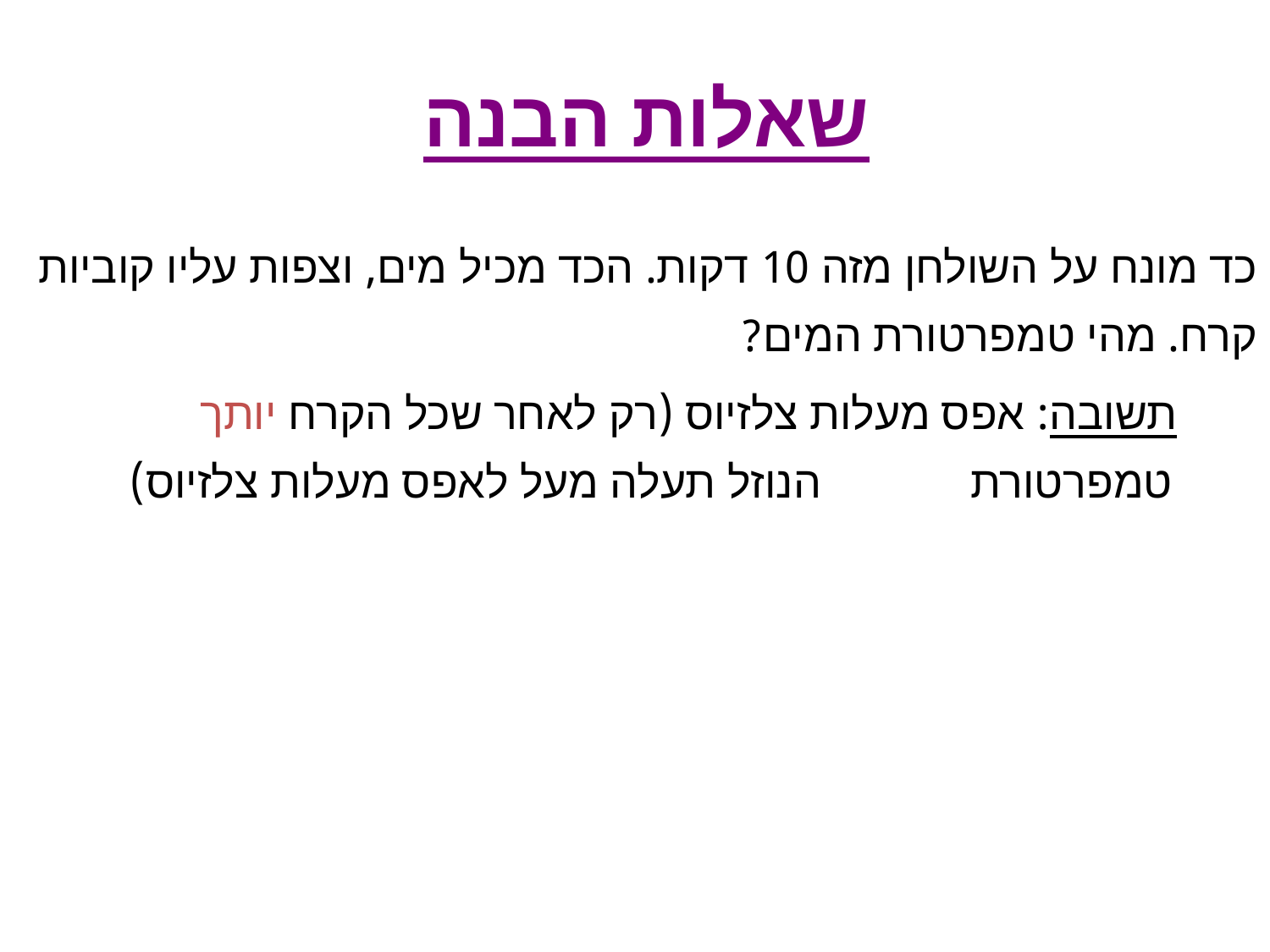

כד מונח על השולחן מזה 10 דקות. הכד מכיל מים, וצפות עליו קוביות קרח. מהי טמפרטורת המים?
       תשובה: אפס מעלות צלזיוס (רק לאחר שכל הקרח יותך טמפרטורת             הנוזל תעלה מעל לאפס מעלות צלזיוס)

# שאלות הבנה